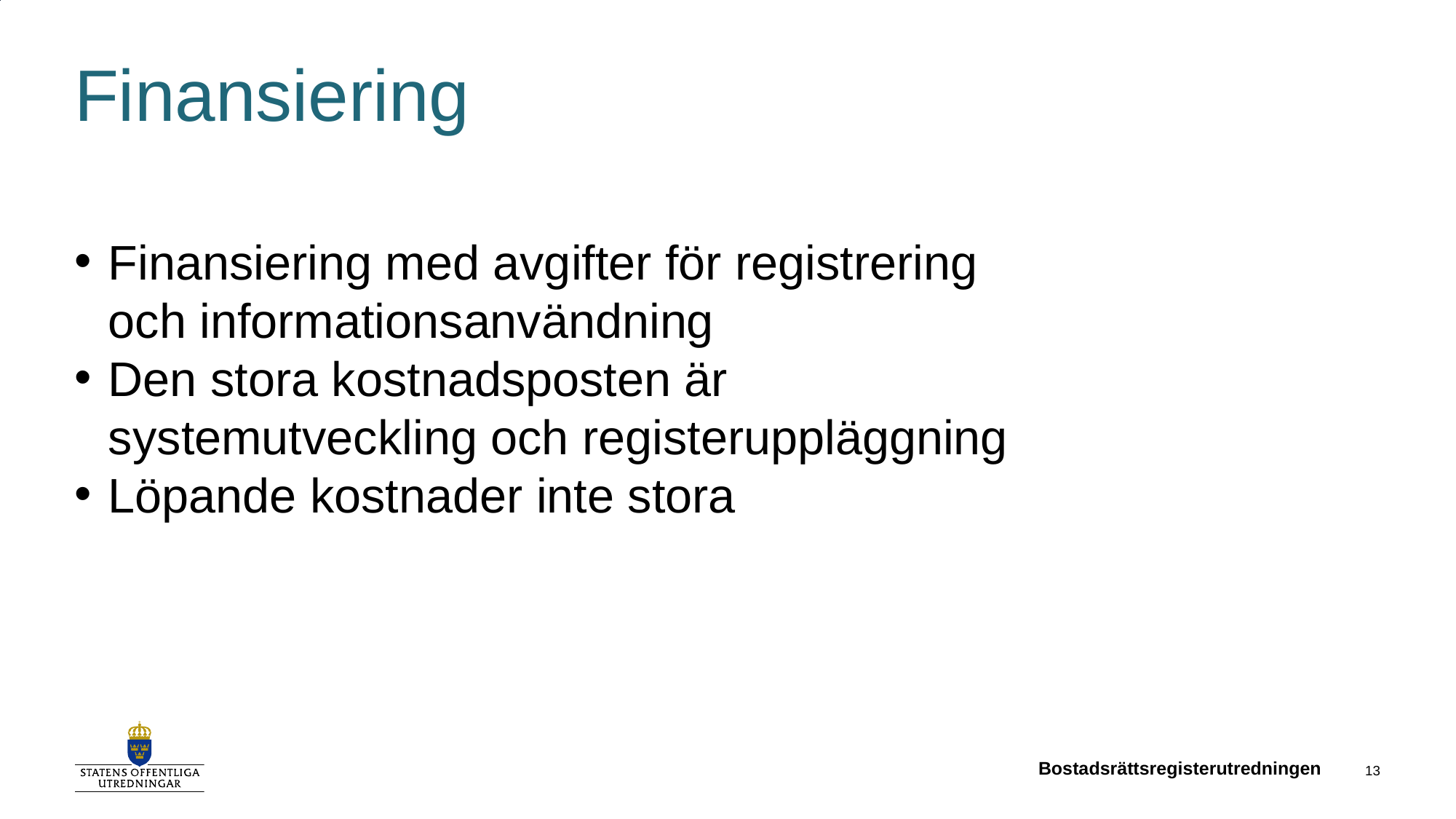

# Finansiering
Finansiering med avgifter för registrering och informationsanvändning
Den stora kostnadsposten är systemutveckling och registeruppläggning
Löpande kostnader inte stora
Bostadsrättsregisterutredningen
13